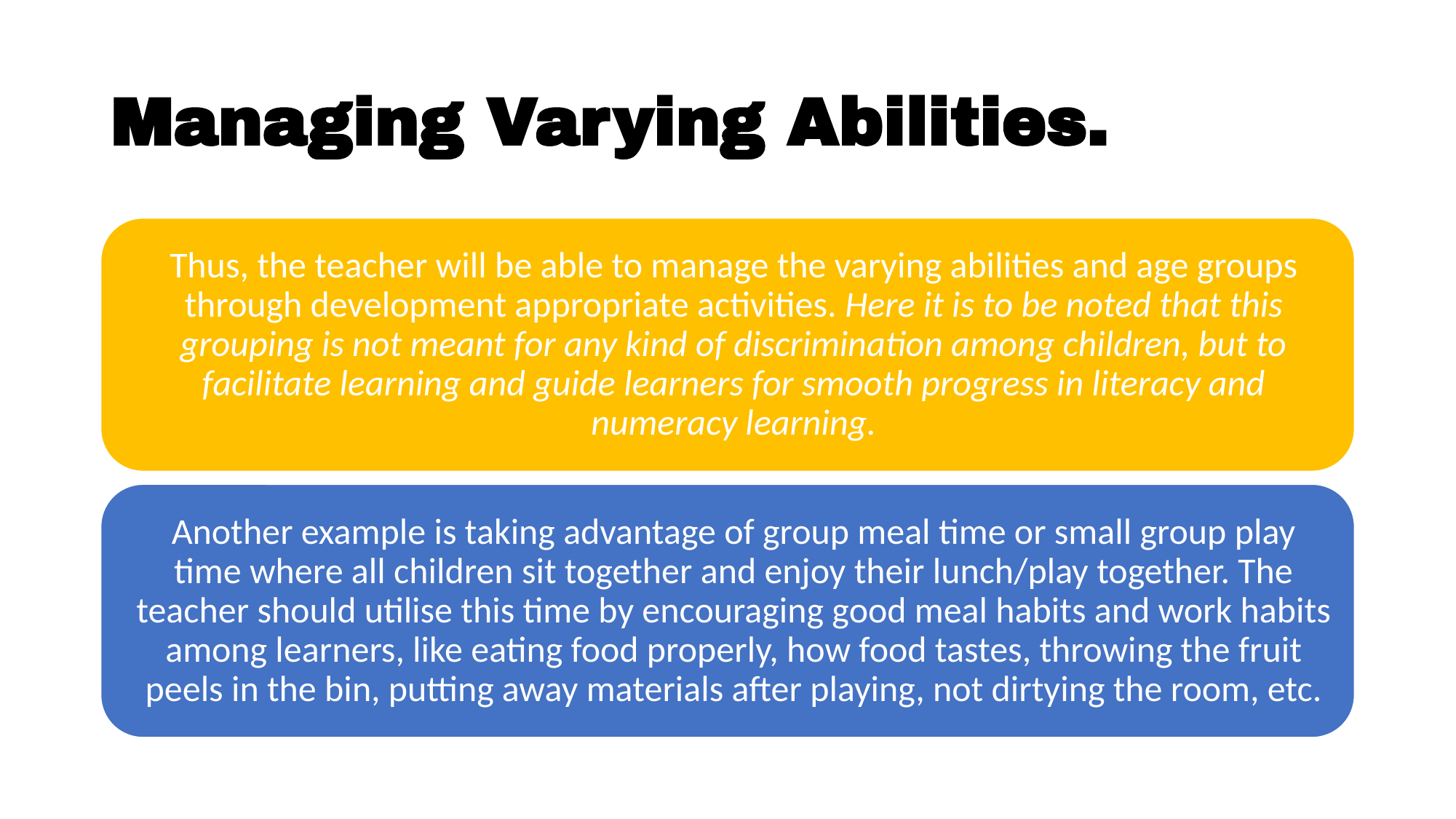

# Managing Varying Abilities.
Thus, the teacher will be able to manage the varying abilities and age groups through development appropriate activities. Here it is to be noted that this grouping is not meant for any kind of discrimination among children, but to facilitate learning and guide learners for smooth progress in literacy and numeracy learning.
Another example is taking advantage of group meal time or small group play time where all children sit together and enjoy their lunch/play together. The teacher should utilise this time by encouraging good meal habits and work habits among learners, like eating food properly, how food tastes, throwing the fruit peels in the bin, putting away materials after playing, not dirtying the room, etc.